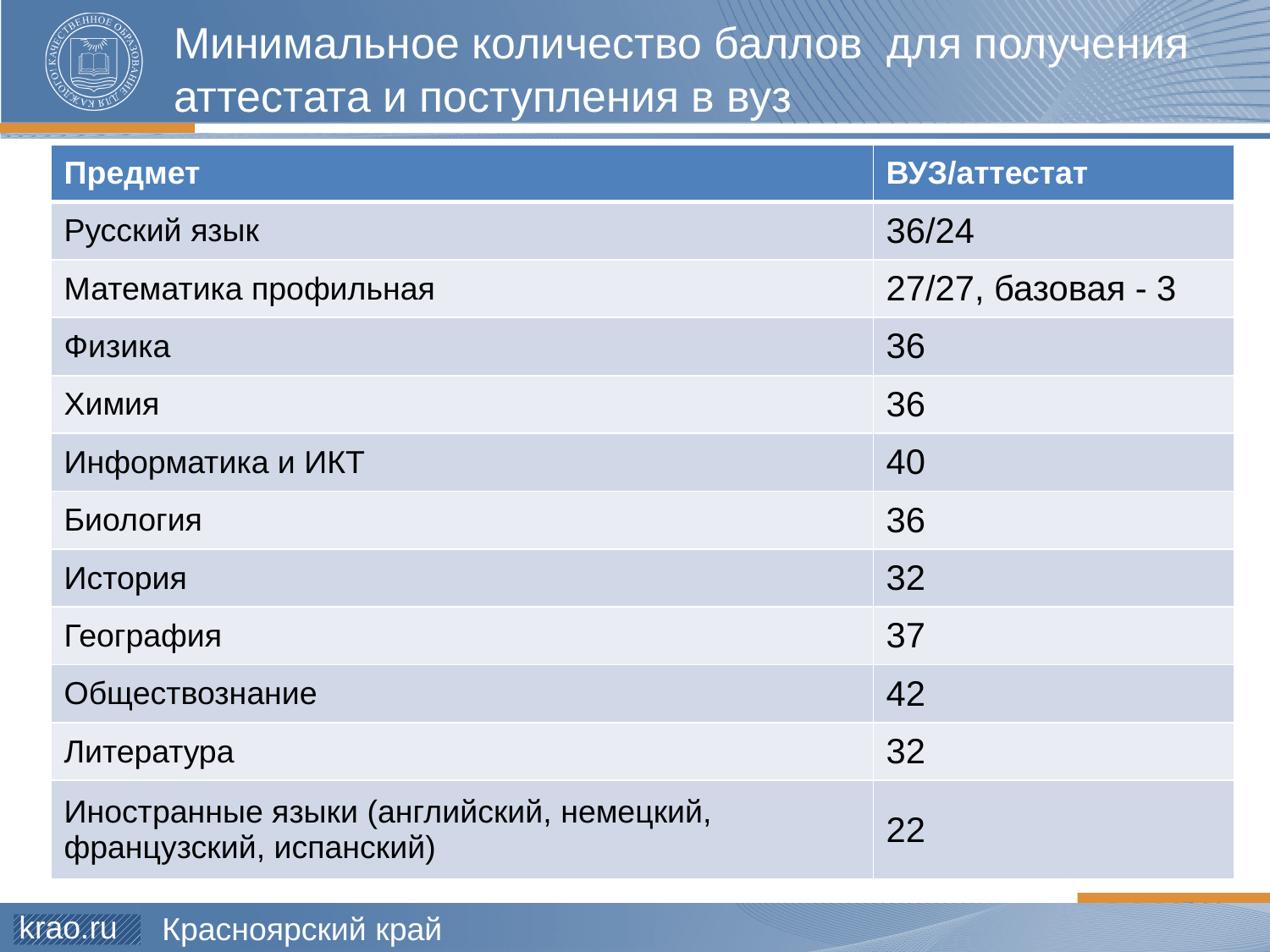

# Минимальное количество баллов  для получения аттестата и поступления в вуз
| Предмет | ВУЗ/аттестат |
| --- | --- |
| Русский язык | 36/24 |
| Математика профильная | 27/27, базовая - 3 |
| Физика | 36 |
| Химия | 36 |
| Информатика и ИКТ | 40 |
| Биология | 36 |
| История | 32 |
| География | 37 |
| Обществознание | 42 |
| Литература | 32 |
| Иностранные языки (английский, немецкий, французский, испанский) | 22 |